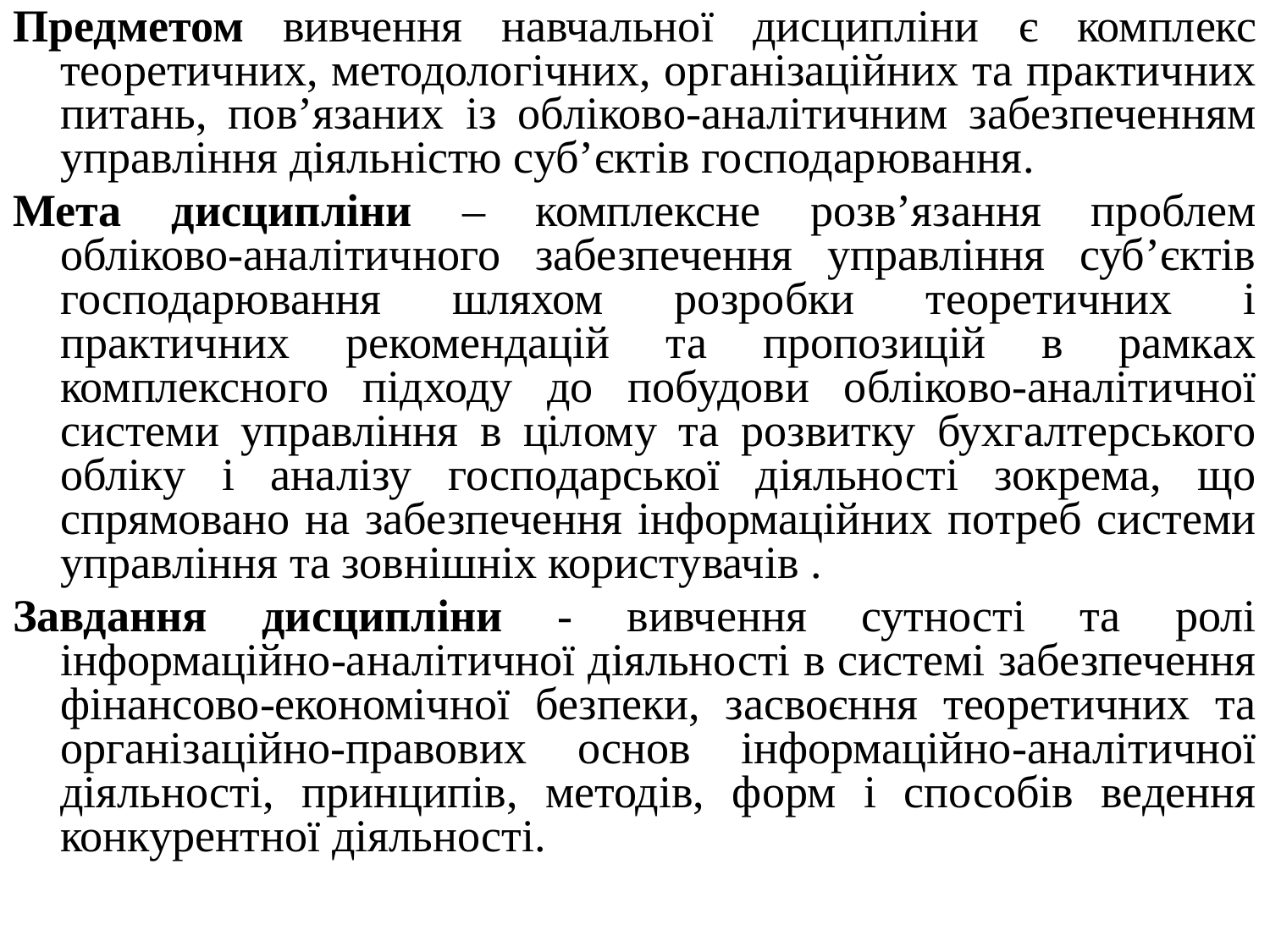

Предметом вивчення навчальної дисципліни є комплекс теоретичних, методологічних, організаційних та практичних питань, пов’язаних із обліково-аналітичним забезпеченням управління діяльністю суб’єктів господарювання.
Мета дисципліни – комплексне розв’язання проблем обліково-аналітичного забезпечення управління суб’єктів господарювання шляхом розробки теоретичних і практичних рекомендацій та пропозицій в рамках комплексного підходу до побудови обліково-аналітичної системи управління в цілому та розвитку бухгалтерського обліку і аналізу господарської діяльності зокрема, що спрямовано на забезпечення інформаційних потреб системи управління та зовнішніх користувачів .
Завдання дисципліни - вивчення сутності та ролі інформаційно-аналітичної діяльності в системі забезпечення фінансово-економічної безпеки, засвоєння теоретичних та організаційно-правових основ інформаційно-аналітичної діяльності, принципів, методів, форм і способів ведення конкурентної діяльності.